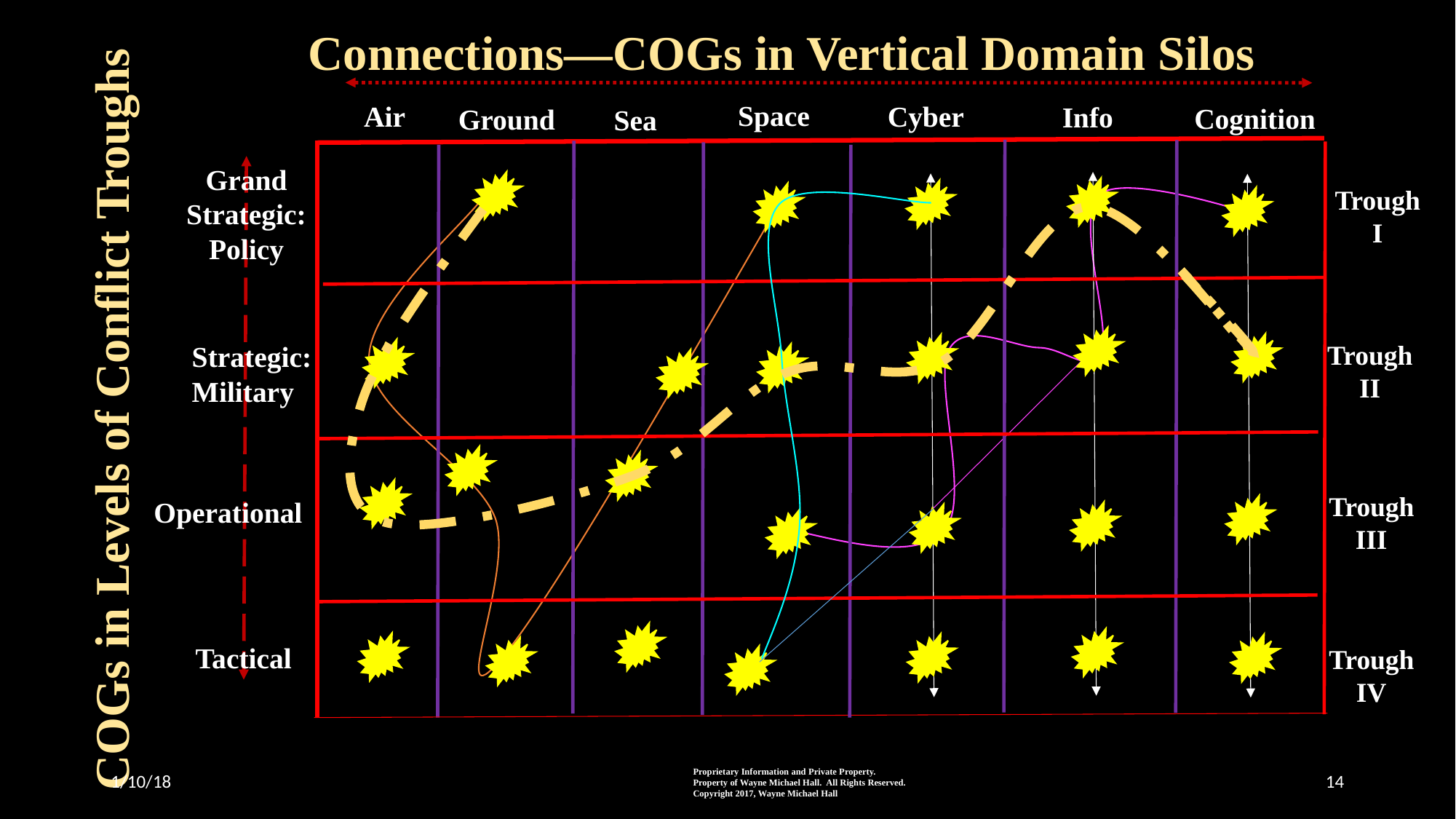

Connections—COGs in Vertical Domain Silos
Space
Air
Cyber
Info
Cognition
Ground
Sea
Grand
Strategic:
Policy

Trough
I

Trough
II
Strategic:
Military

COGs in Levels of Conflict Troughs

Trough
III
Operational

Tactical
Trough
IV

1/10/18
14
Proprietary Information and Private Property.
Property of Wayne Michael Hall.  All Rights Reserved.
Copyright 2017, Wayne Michael Hall